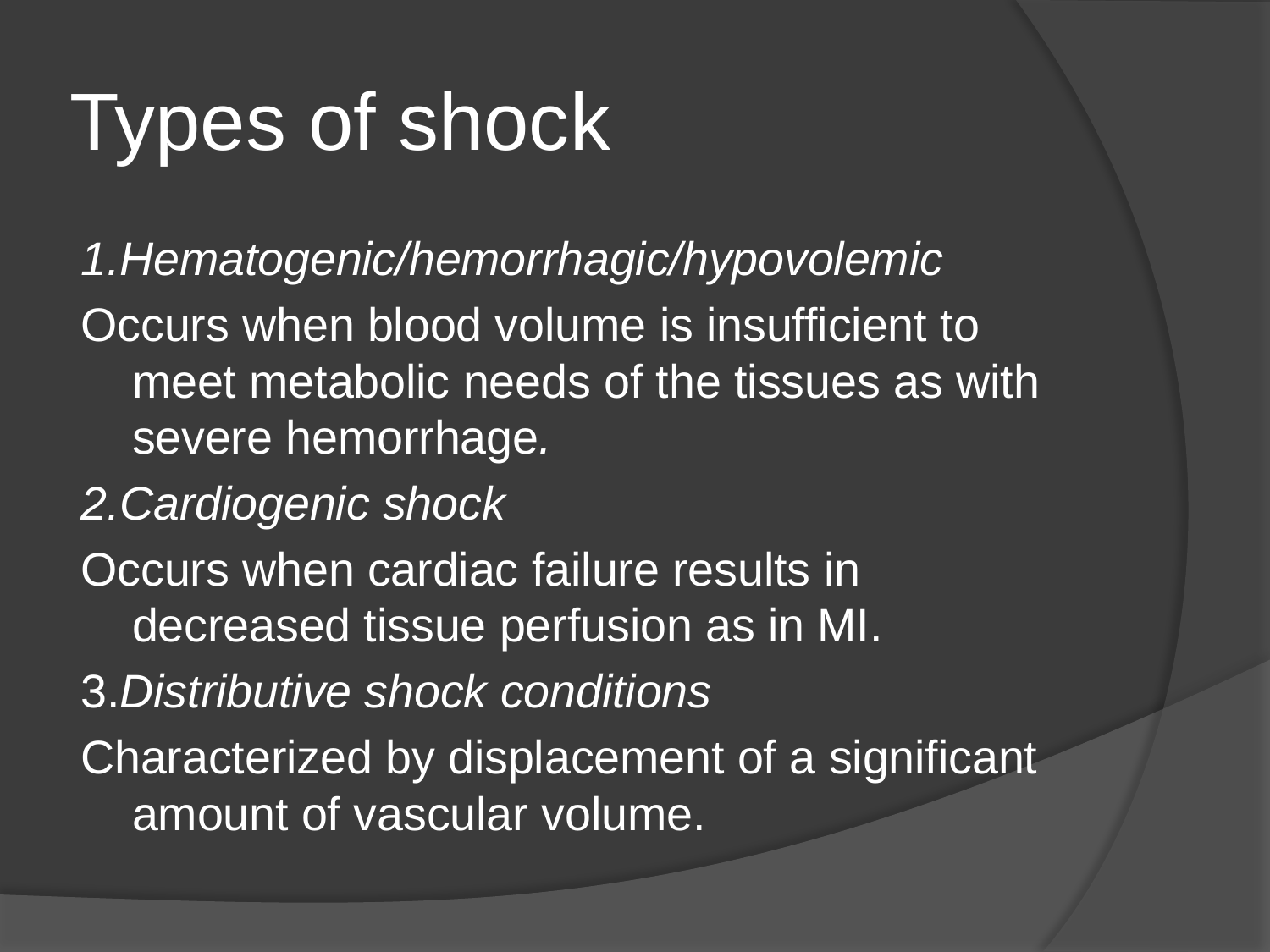

# Types of shock
1.Hematogenic/hemorrhagic/hypovolemic
Occurs when blood volume is insufficient to meet metabolic needs of the tissues as with severe hemorrhage.
2.Cardiogenic shock
Occurs when cardiac failure results in decreased tissue perfusion as in MI.
3.Distributive shock conditions
Characterized by displacement of a significant amount of vascular volume.